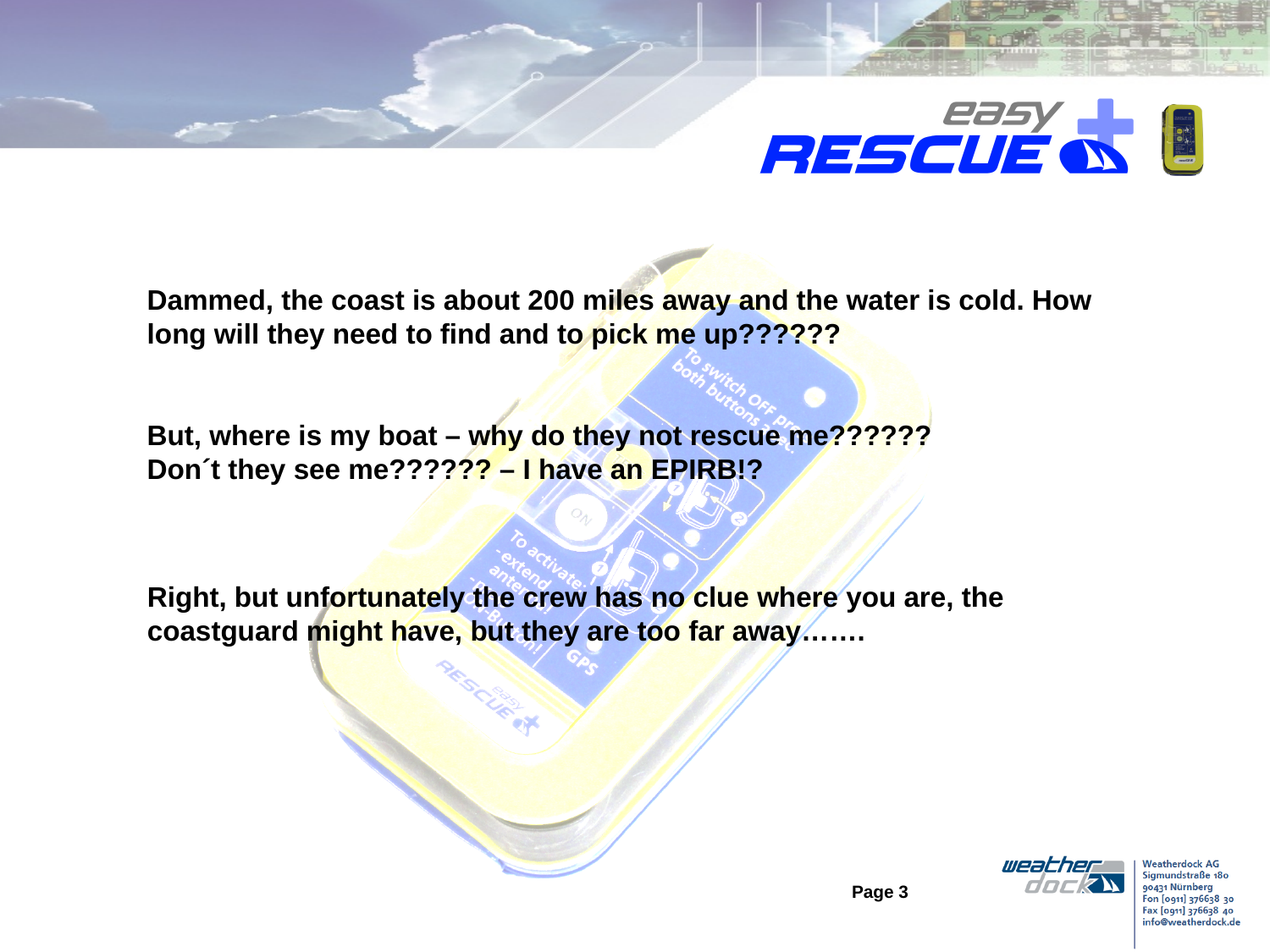

Dammed, the coast is about 200 miles away and the water is cold. How long will they need to find and to pick me up??????

But, where is my boat – why do they not rescue me??????
Don´t they see me?????? – I have an EPIRB!?
Right, but unfortunately the crew has no clue where you are, the coastguard might have, but they are too far away…….